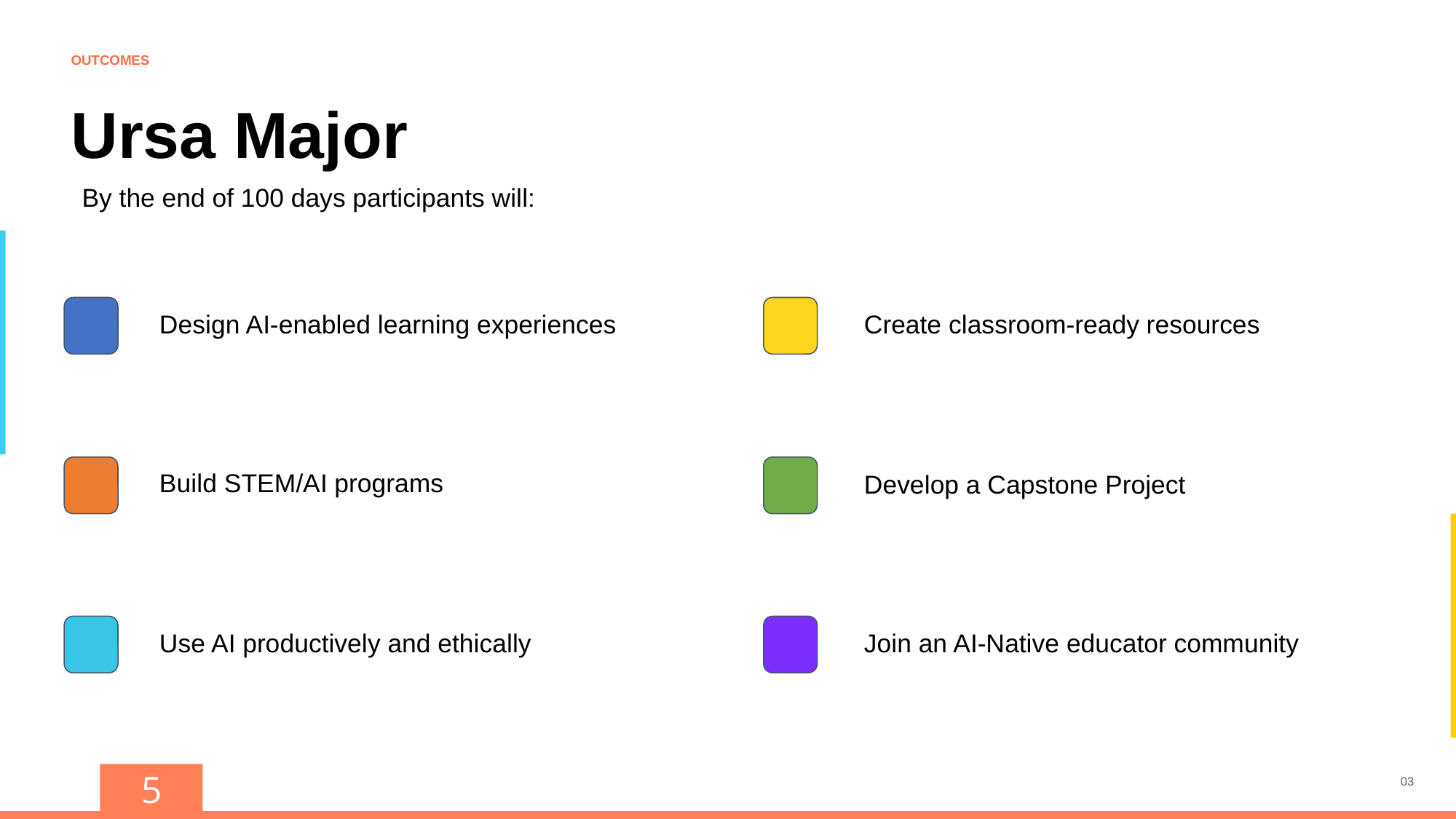

OUTCOMES
Ursa Major
By the end of 100 days participants will:

Design AI-enabled learning experiences

Create classroom-ready resources
Build STEM/AI programs
Develop a Capstone Project

Use AI productively and ethically
Join an AI-Native educator community

5
03